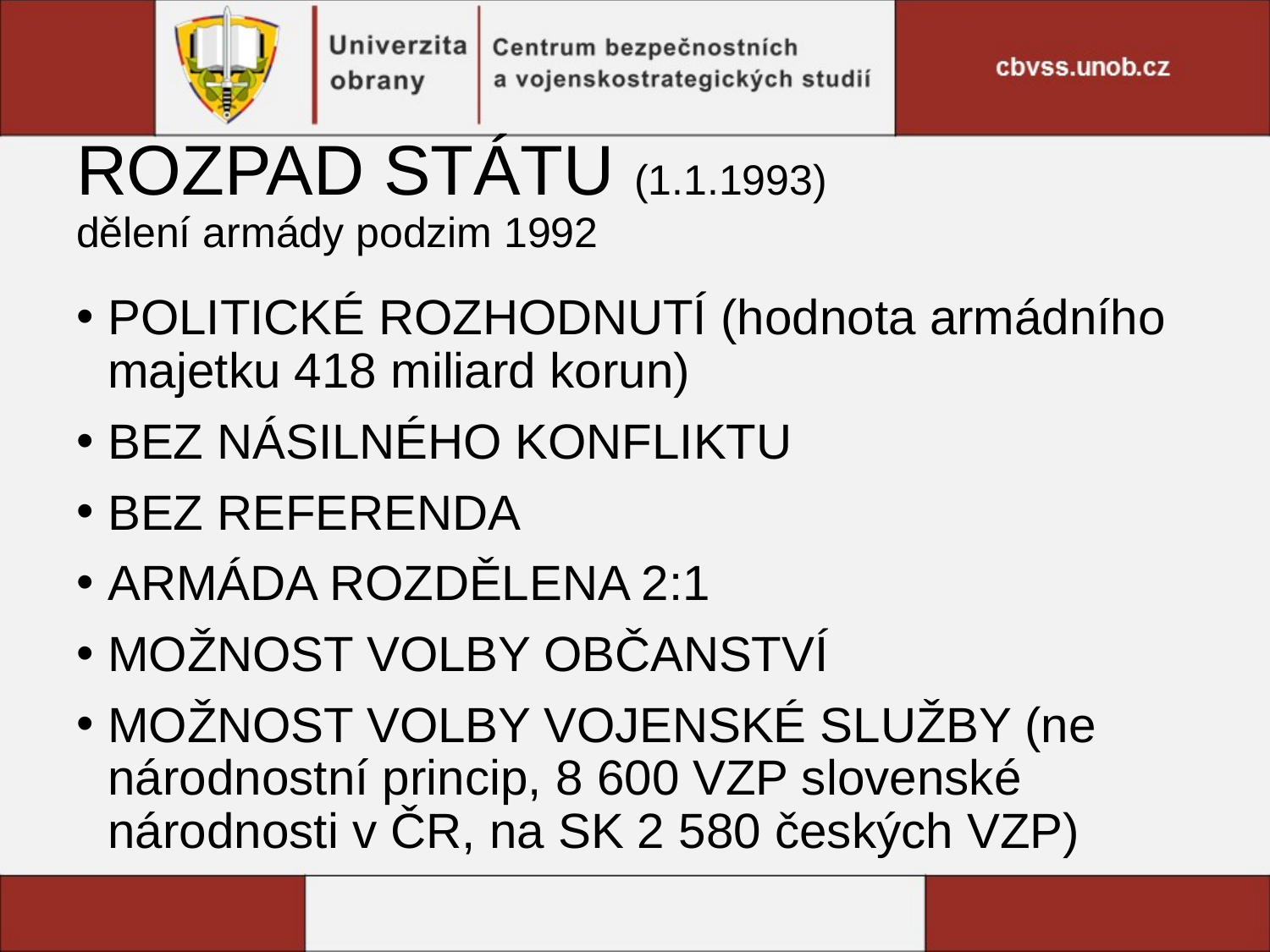

# ROZPAD STÁTU (1.1.1993) dělení armády podzim 1992
POLITICKÉ ROZHODNUTÍ (hodnota armádního majetku 418 miliard korun)
BEZ NÁSILNÉHO KONFLIKTU
BEZ REFERENDA
ARMÁDA ROZDĚLENA 2:1
MOŽNOST VOLBY OBČANSTVÍ
MOŽNOST VOLBY VOJENSKÉ SLUŽBY (ne národnostní princip, 8 600 VZP slovenské národnosti v ČR, na SK 2 580 českých VZP)